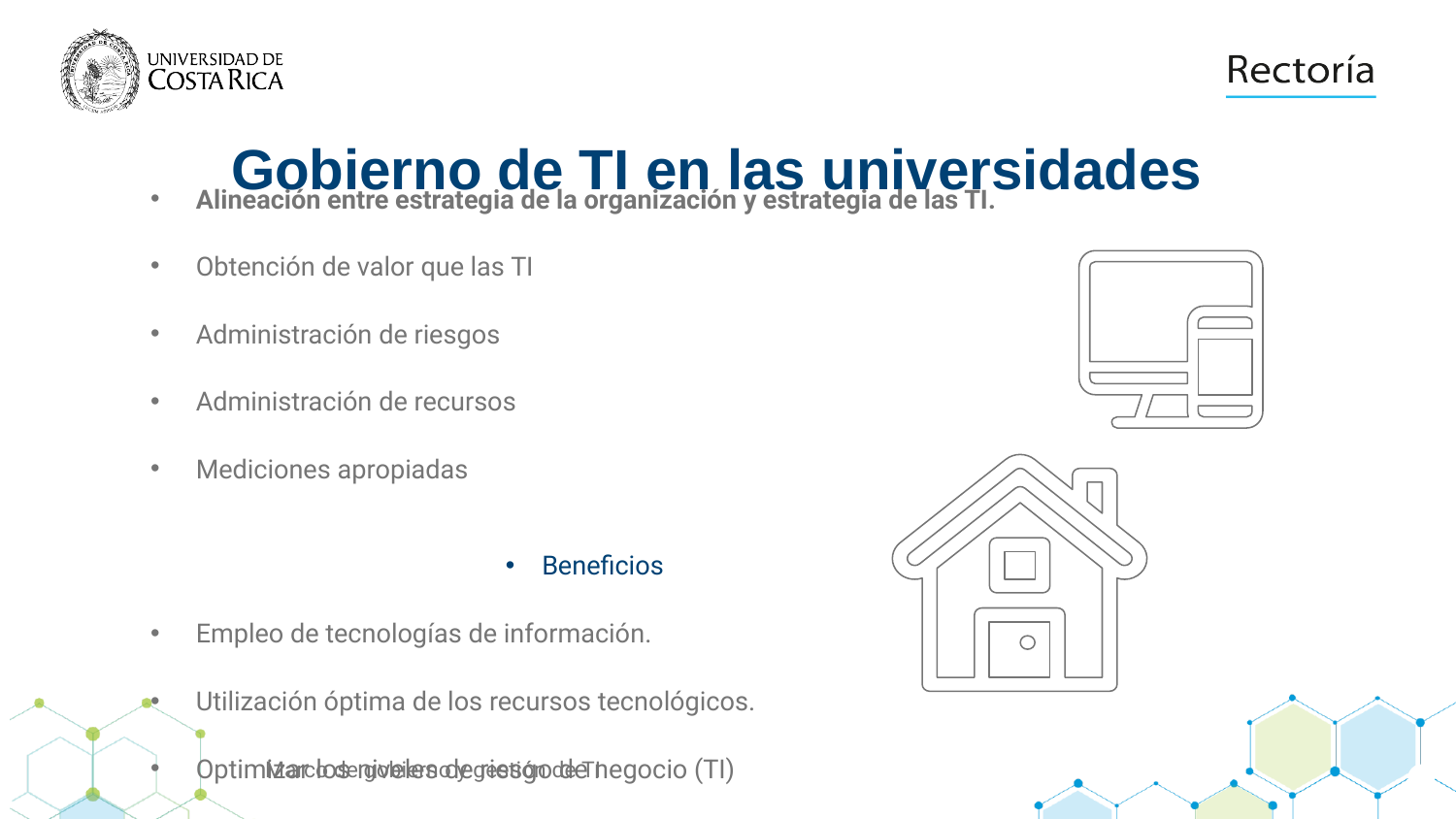

# Gobierno de TI en las universidades

Alineación entre estrategia de la organización y estrategia de las TI.
Obtención de valor que las TI
Administración de riesgos
Administración de recursos
Mediciones apropiadas

Beneficios
Empleo de tecnologías de información.
Utilización óptima de los recursos tecnológicos.
Optimizar los niveles de riesgo de negocio (TI)